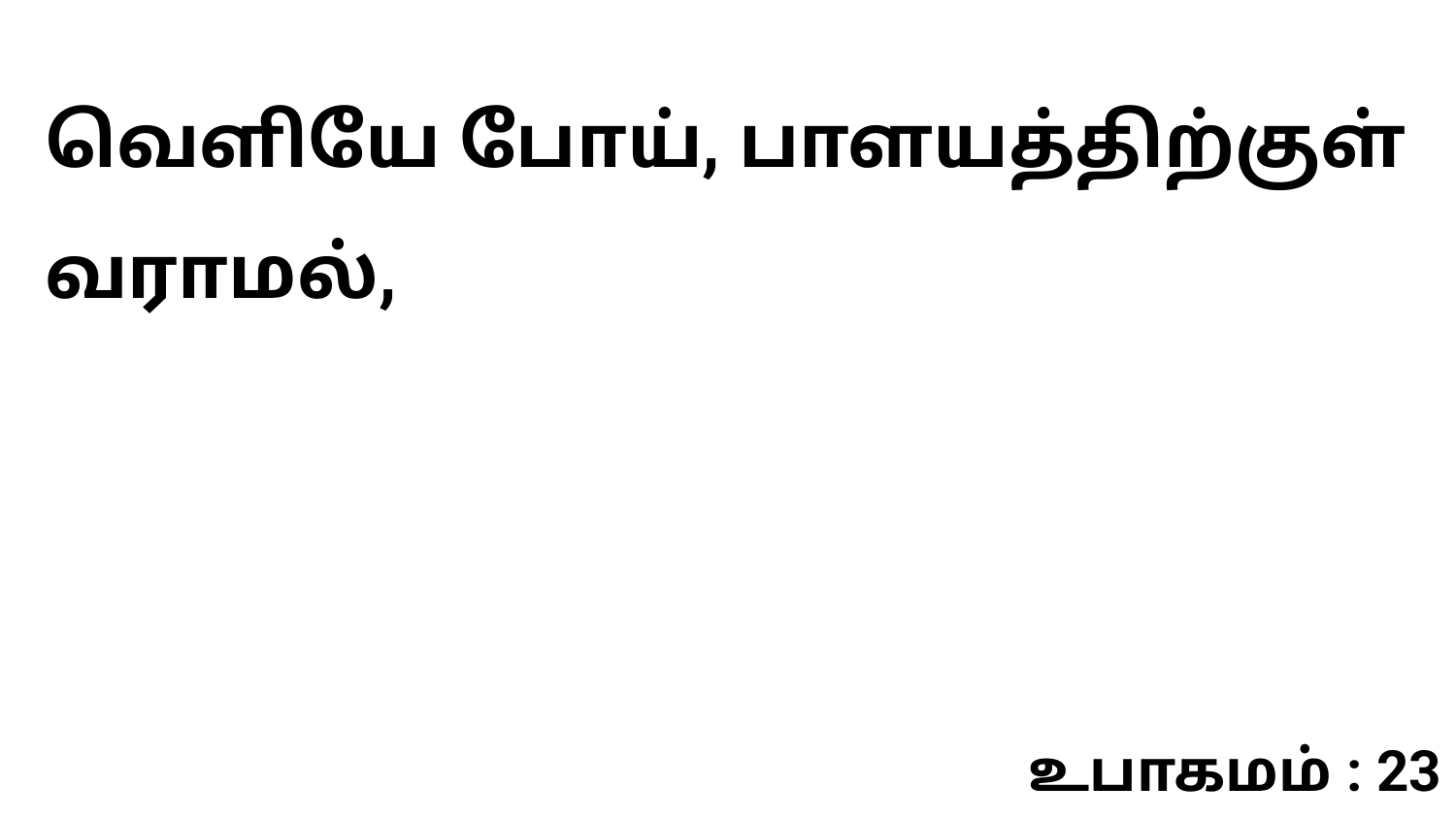

வெளியே போய், பாளயத்திற்குள் வராமல்,
உபாகமம் : 23